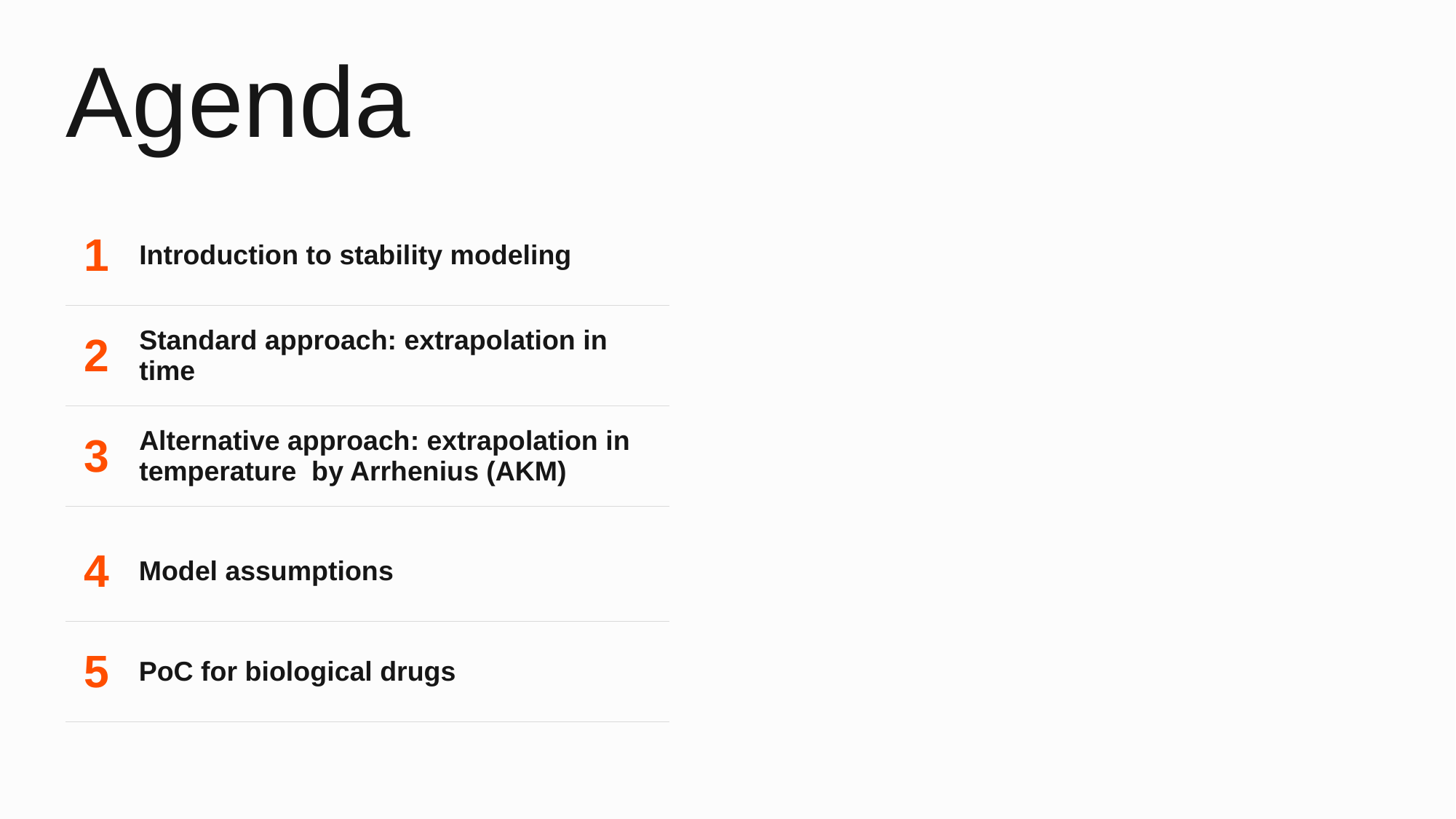

# Agenda
| 1 | Introduction to stability modeling |
| --- | --- |
| 2 | Standard approach: extrapolation in time |
| 3 | Alternative approach: extrapolation in temperature by Arrhenius (AKM) |
| 4 | Model assumptions |
| --- | --- |
| 5 | PoC for biological drugs |